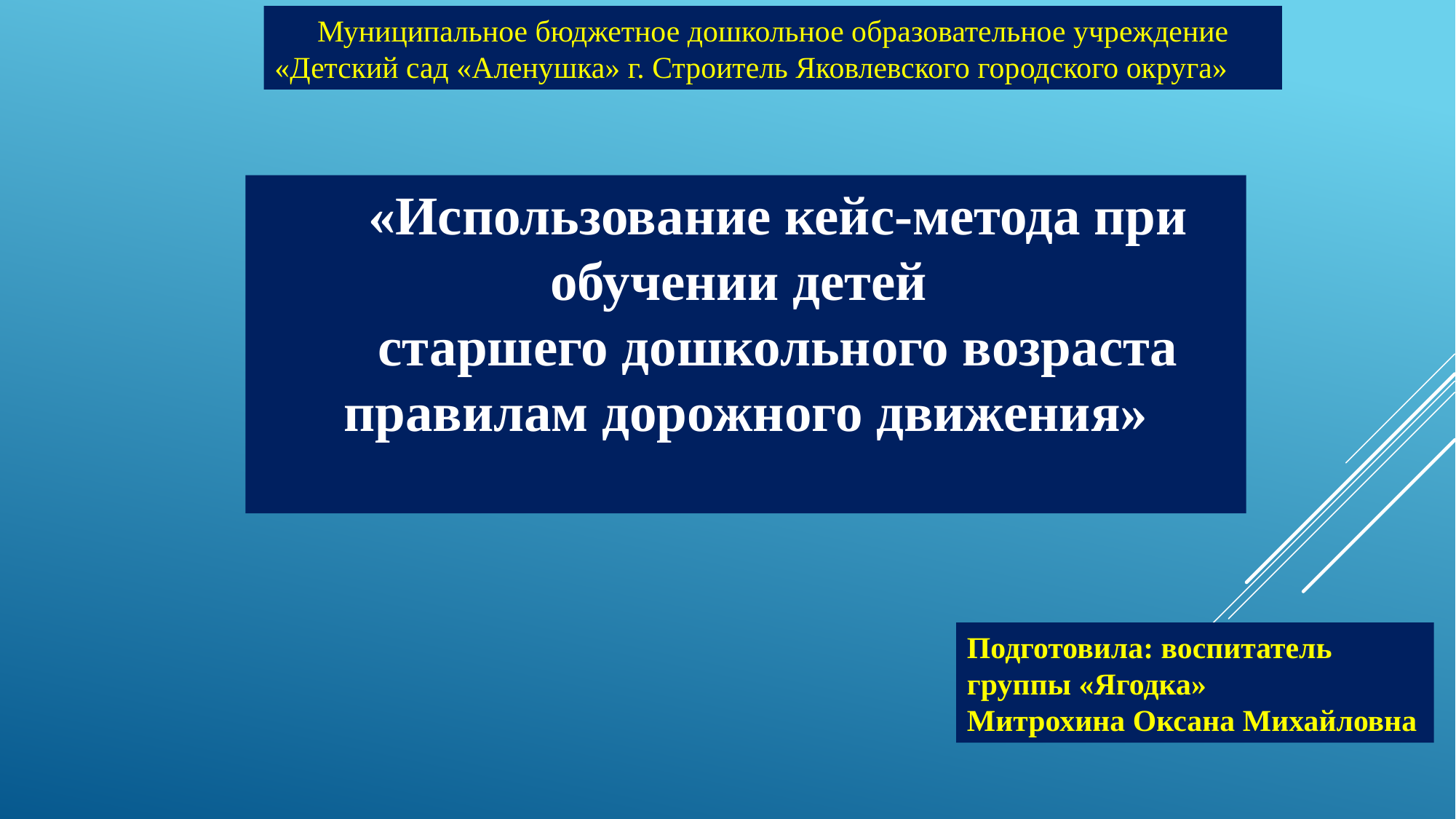

Муниципальное бюджетное дошкольное образовательное учреждение
«Детский сад «Аленушка» г. Строитель Яковлевского городского округа»
«Использование кейс-метода при обучении детей
старшего дошкольного возраста правилам дорожного движения»

Подготовила: воспитатель группы «Ягодка»
Митрохина Оксана Михайловна